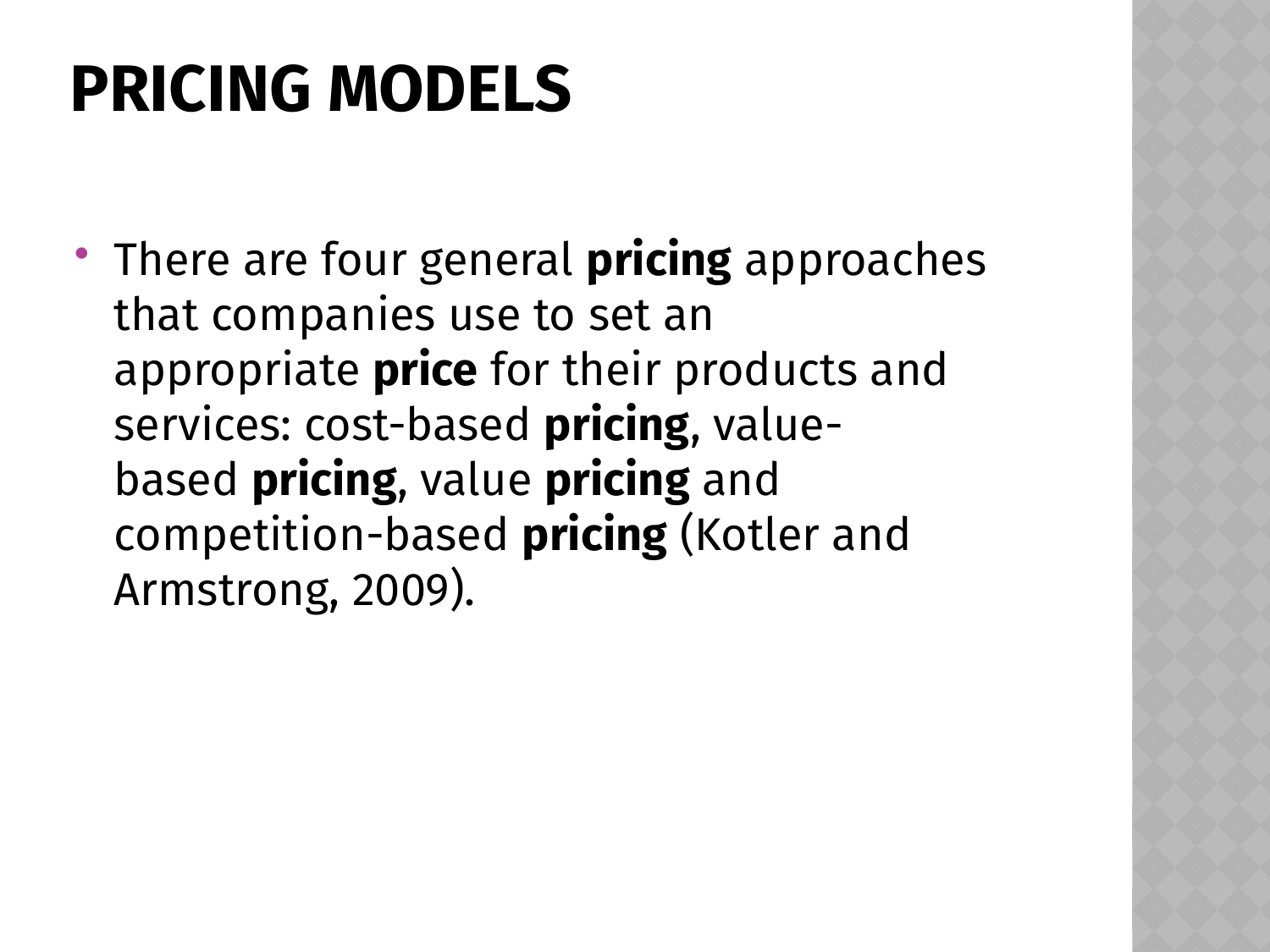

# Pricing Models
There are four general pricing approaches that companies use to set an appropriate price for their products and services: cost-based pricing, value-based pricing, value pricing and competition-based pricing (Kotler and Armstrong, 2009).